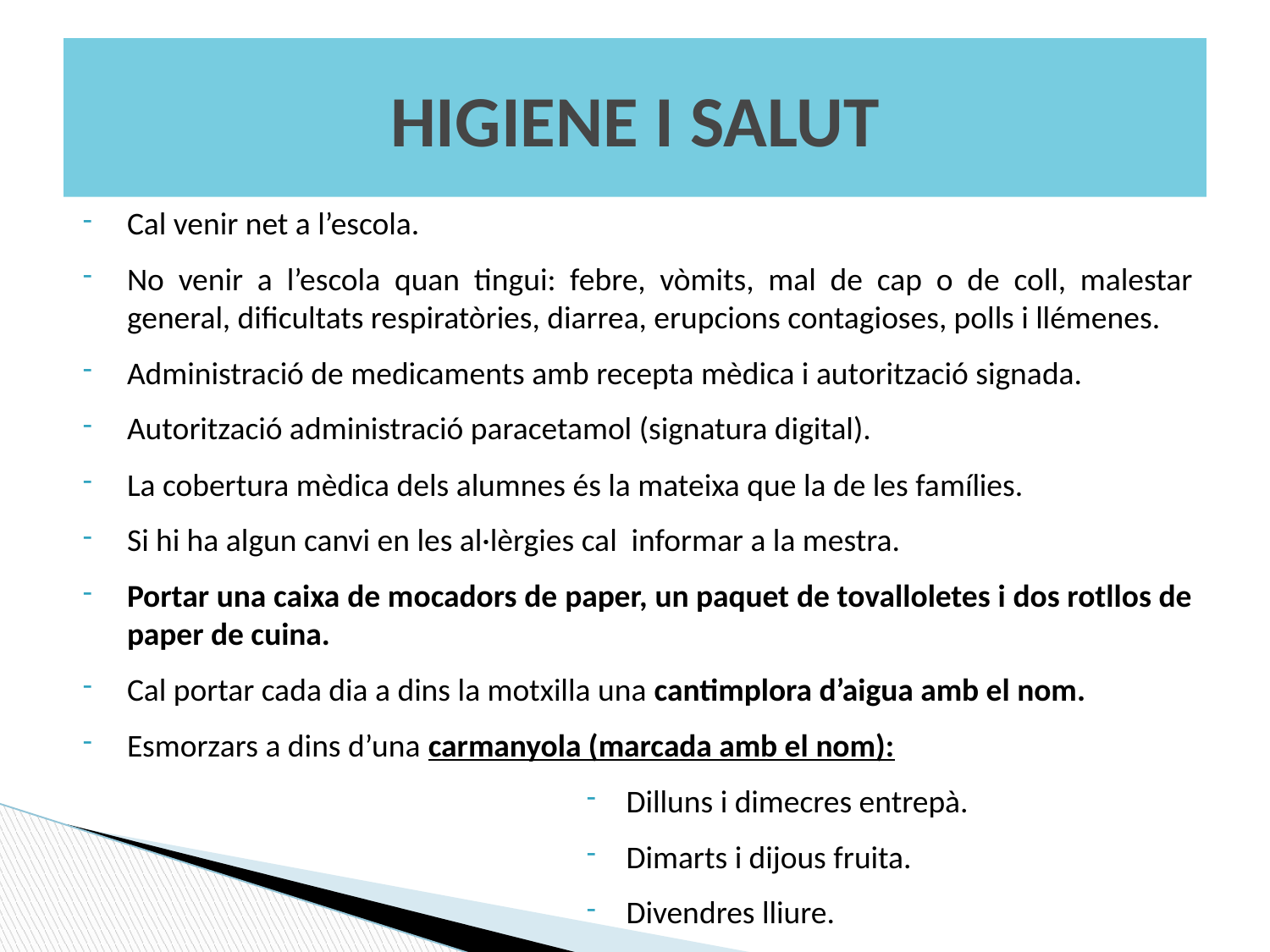

# HIGIENE I SALUT
Cal venir net a l’escola.
No venir a l’escola quan tingui: febre, vòmits, mal de cap o de coll, malestar general, dificultats respiratòries, diarrea, erupcions contagioses, polls i llémenes.
Administració de medicaments amb recepta mèdica i autorització signada.
Autorització administració paracetamol (signatura digital).
La cobertura mèdica dels alumnes és la mateixa que la de les famílies.
Si hi ha algun canvi en les al·lèrgies cal  informar a la mestra.
Portar una caixa de mocadors de paper, un paquet de tovalloletes i dos rotllos de paper de cuina.
Cal portar cada dia a dins la motxilla una cantimplora d’aigua amb el nom.
Esmorzars a dins d’una carmanyola (marcada amb el nom):
Dilluns i dimecres entrepà.
Dimarts i dijous fruita.
Divendres lliure.